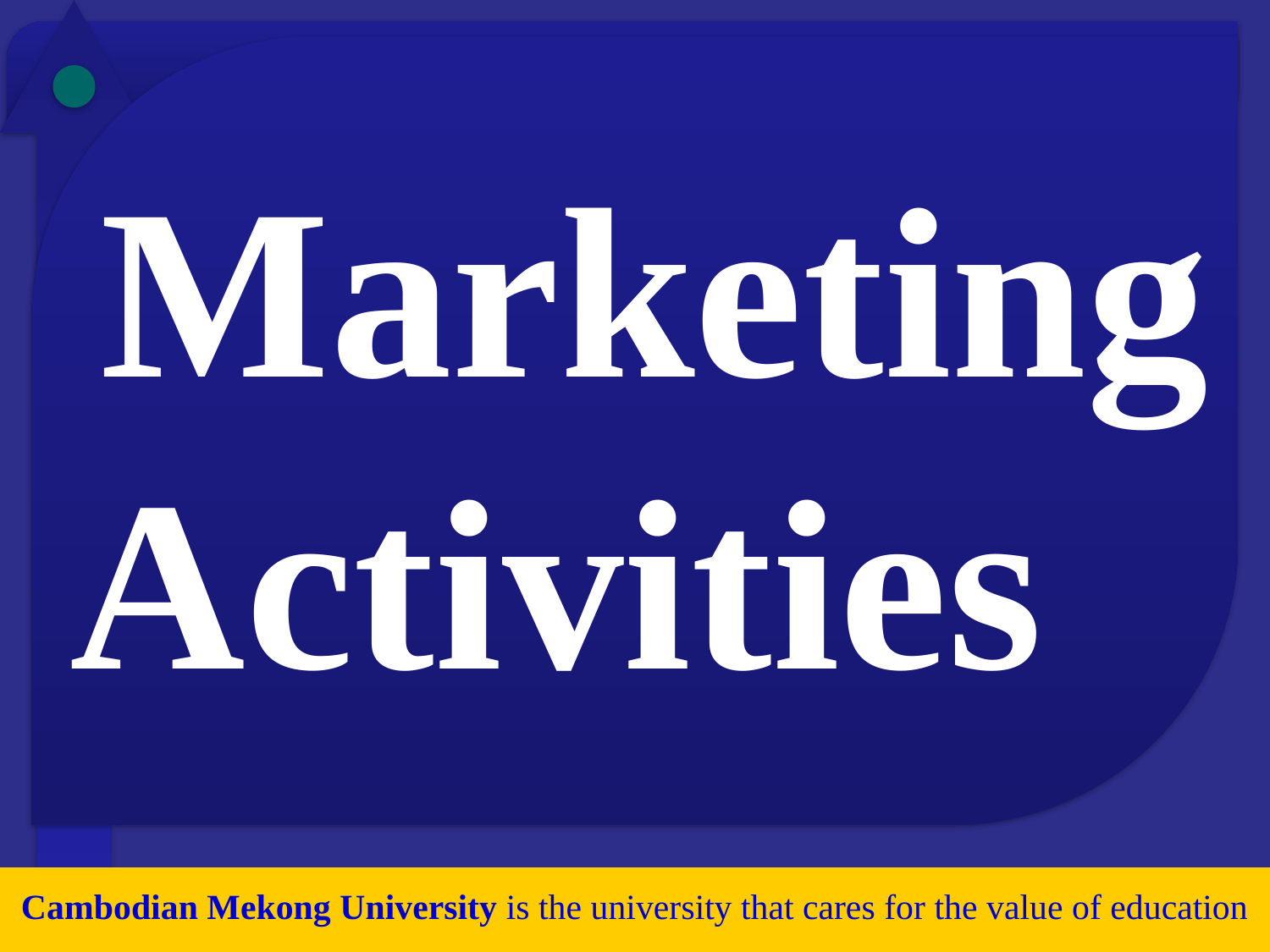

Marketing
Activities

Cambodian Mekong University is the university that cares for the value of education